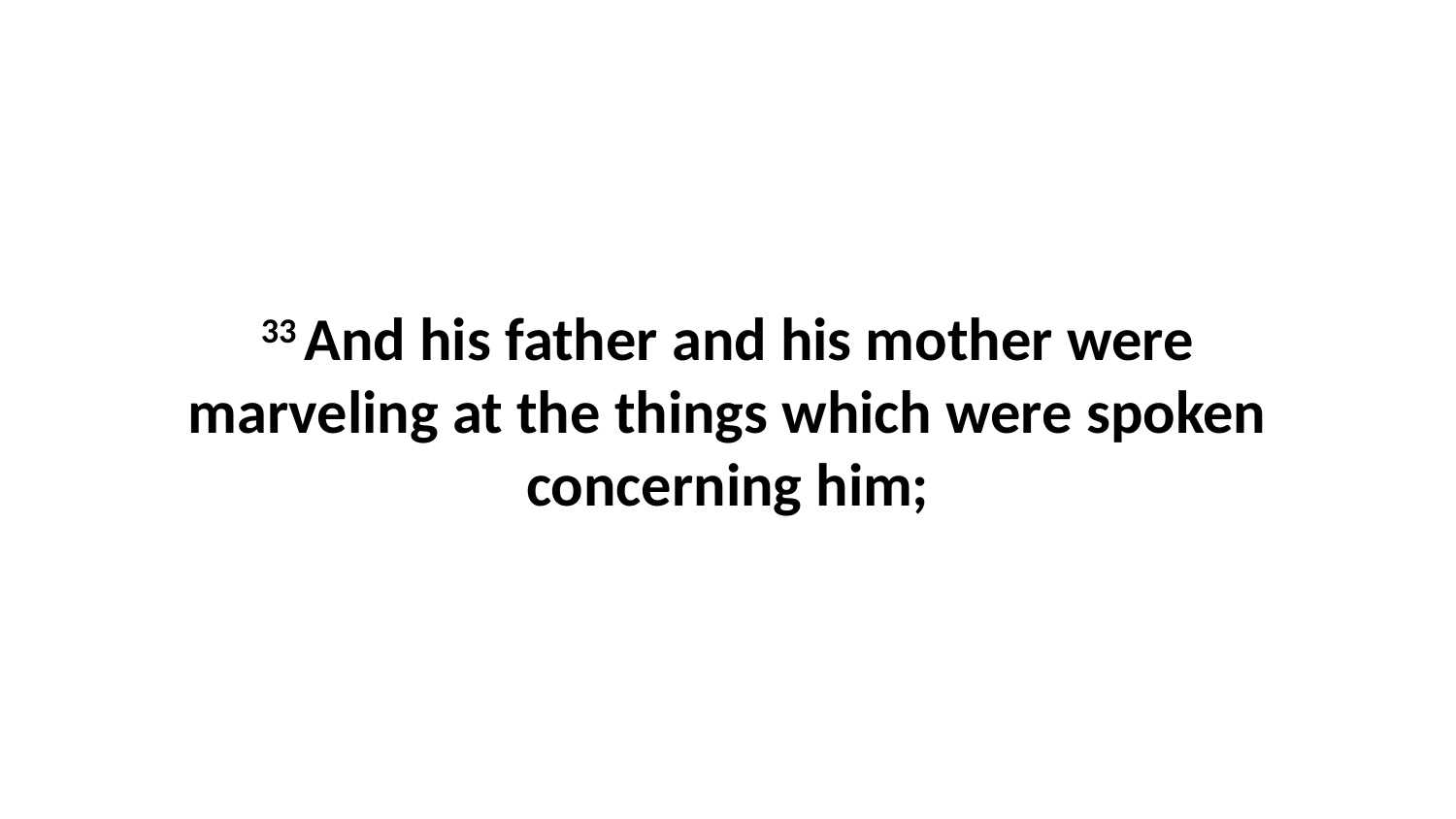

33 And his father and his mother were marveling at the things which were spoken concerning him;